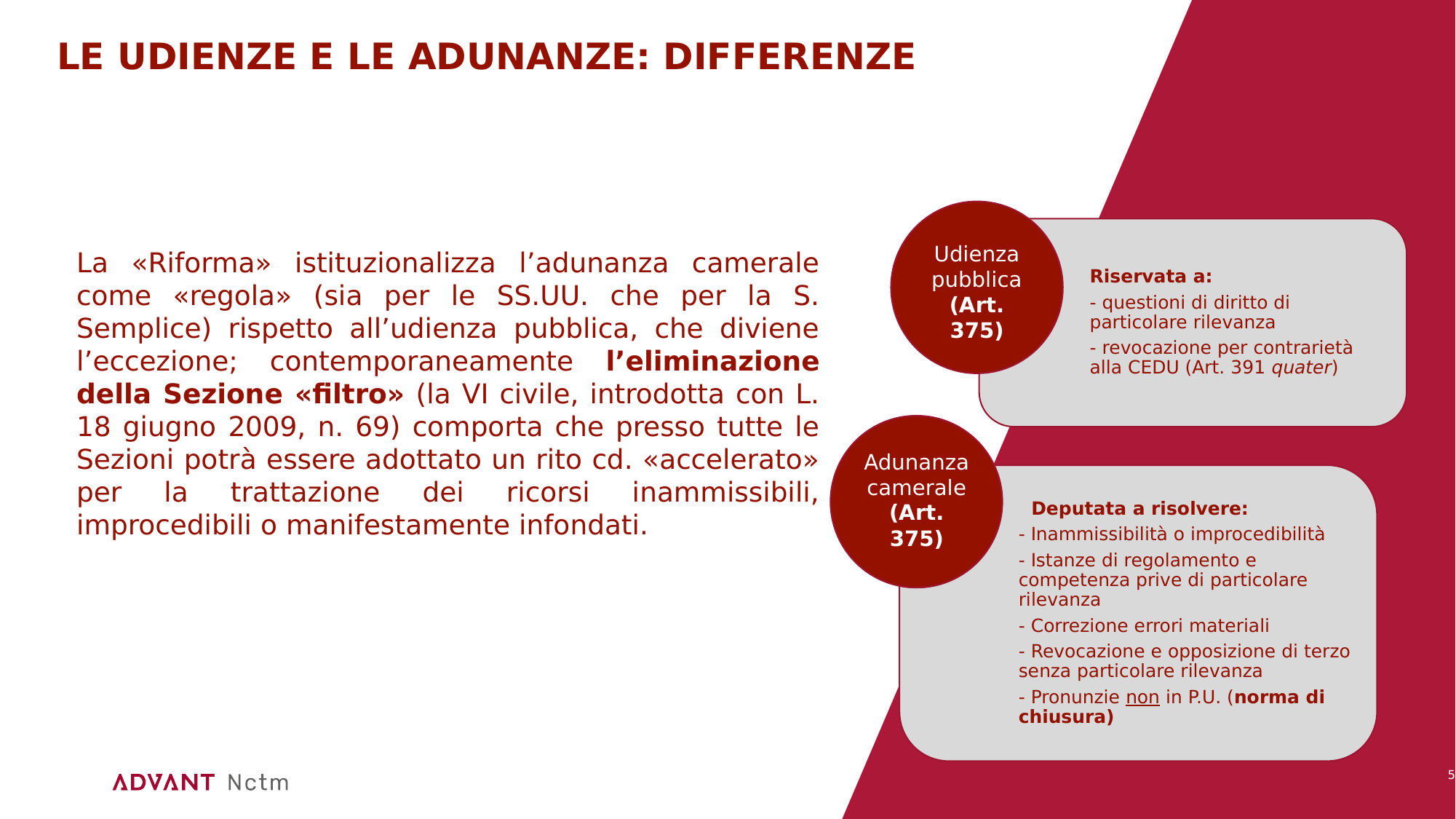

# LE UDIENZE E LE ADUNANZE: DIFFERENZE
  Deputata a risolvere:
- Inammissibilità o improcedibilità
- Istanze di regolamento e competenza prive di particolare rilevanza
- Correzione errori materiali
- Revocazione e opposizione di terzo senza particolare rilevanza
- Pronunzie non in P.U. (norma di chiusura)
Riservata a:
- questioni di diritto di particolare rilevanza
- revocazione per contrarietà alla CEDU (Art. 391 quater)
Udienza pubblica
(Art. 375)
La «Riforma» istituzionalizza l’adunanza camerale come «regola» (sia per le SS.UU. che per la S. Semplice) rispetto all’udienza pubblica, che diviene l’eccezione; contemporaneamente l’eliminazione della Sezione «filtro» (la VI civile, introdotta con L. 18 giugno 2009, n. 69) comporta che presso tutte le Sezioni potrà essere adottato un rito cd. «accelerato» per la trattazione dei ricorsi inammissibili, improcedibili o manifestamente infondati.
Adunanza camerale
(Art. 375)

5